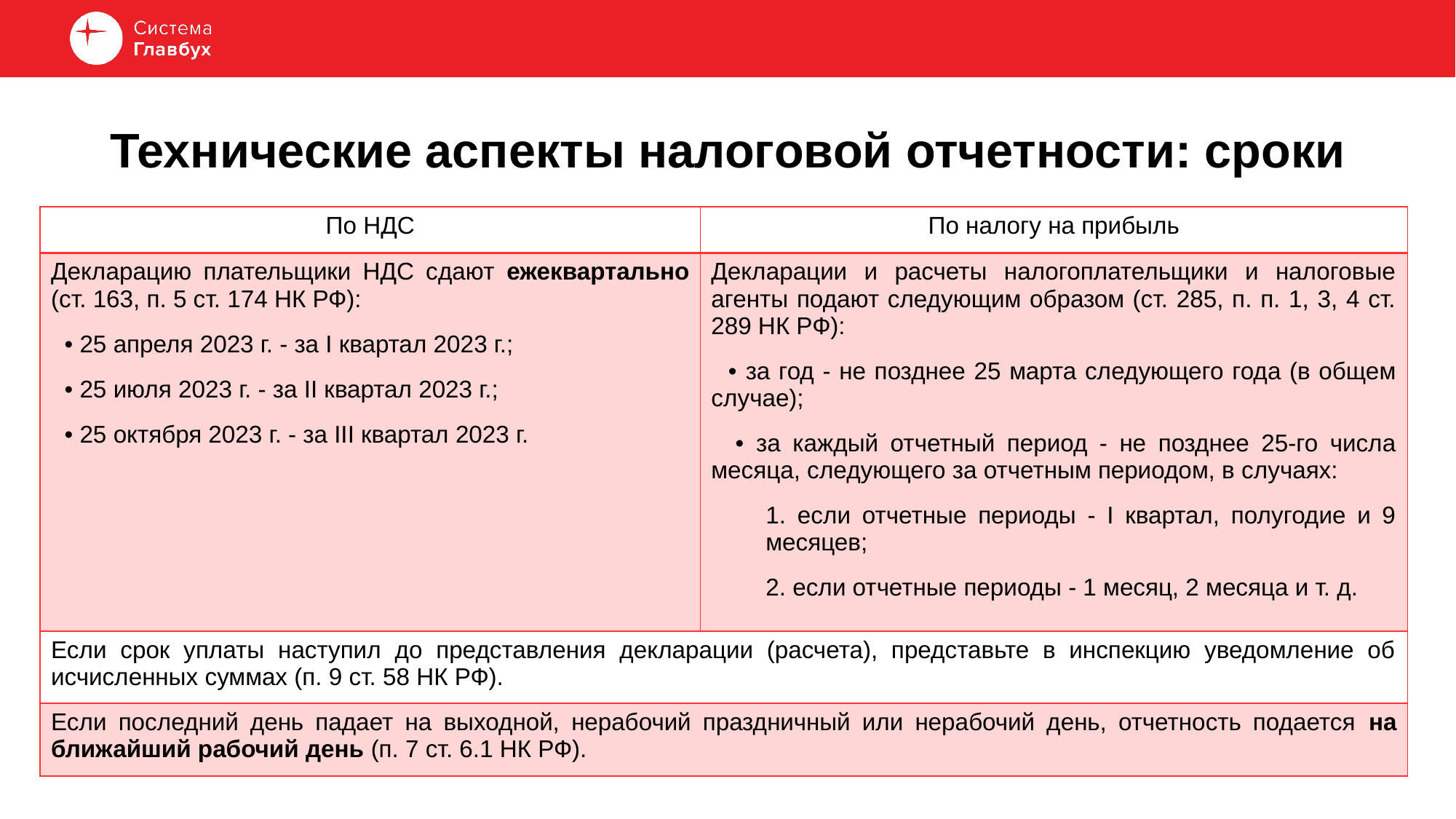

# Технические аспекты налоговой отчетности: сроки
| По НДС | По налогу на прибыль |
| --- | --- |
| Декларацию плательщики НДС сдают ежеквартально (ст. 163, п. 5 ст. 174 НК РФ): • 25 апреля 2023 г. - за I квартал 2023 г.; • 25 июля 2023 г. - за II квартал 2023 г.; • 25 октября 2023 г. - за III квартал 2023 г. | Декларации и расчеты налогоплательщики и налоговые агенты подают следующим образом (ст. 285, п. п. 1, 3, 4 ст. 289 НК РФ): • за год - не позднее 25 марта следующего года (в общем случае); • за каждый отчетный период - не позднее 25-го числа месяца, следующего за отчетным периодом, в случаях: 1. если отчетные периоды - I квартал, полугодие и 9 месяцев; 2. если отчетные периоды - 1 месяц, 2 месяца и т. д. |
| Если срок уплаты наступил до представления декларации (расчета), представьте в инспекцию уведомление об исчисленных суммах (п. 9 ст. 58 НК РФ). |  |
| Если последний день падает на выходной, нерабочий праздничный или нерабочий день, отчетность подается на ближайший рабочий день (п. 7 ст. 6.1 НК РФ). |  |